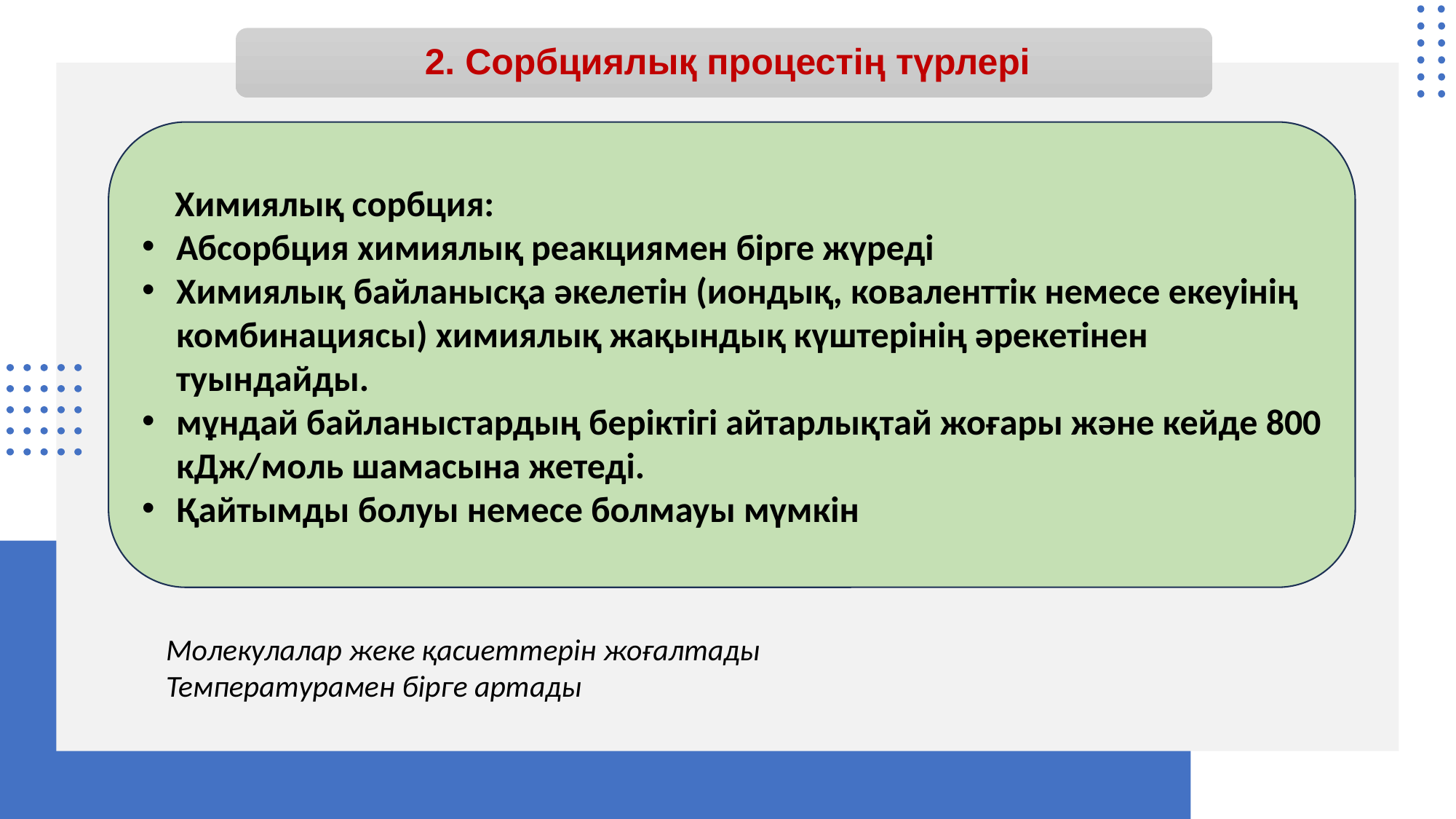

# 2. Сорбциялық процестің түрлері

    Химиялық сорбция:
Абсорбция химиялық реакциямен бірге жүреді
Химиялық байланысқа әкелетін (иондық, коваленттік немесе екеуінің комбинациясы) химиялық жақындық күштерінің әрекетінен туындайды.
мұндай байланыстардың беріктігі айтарлықтай жоғары және кейде 800 кДж/моль шамасына жетеді.
Қайтымды болуы немесе болмауы мүмкін

Молекулалар жеке қасиеттерін жоғалтады
Температурамен бірге артады